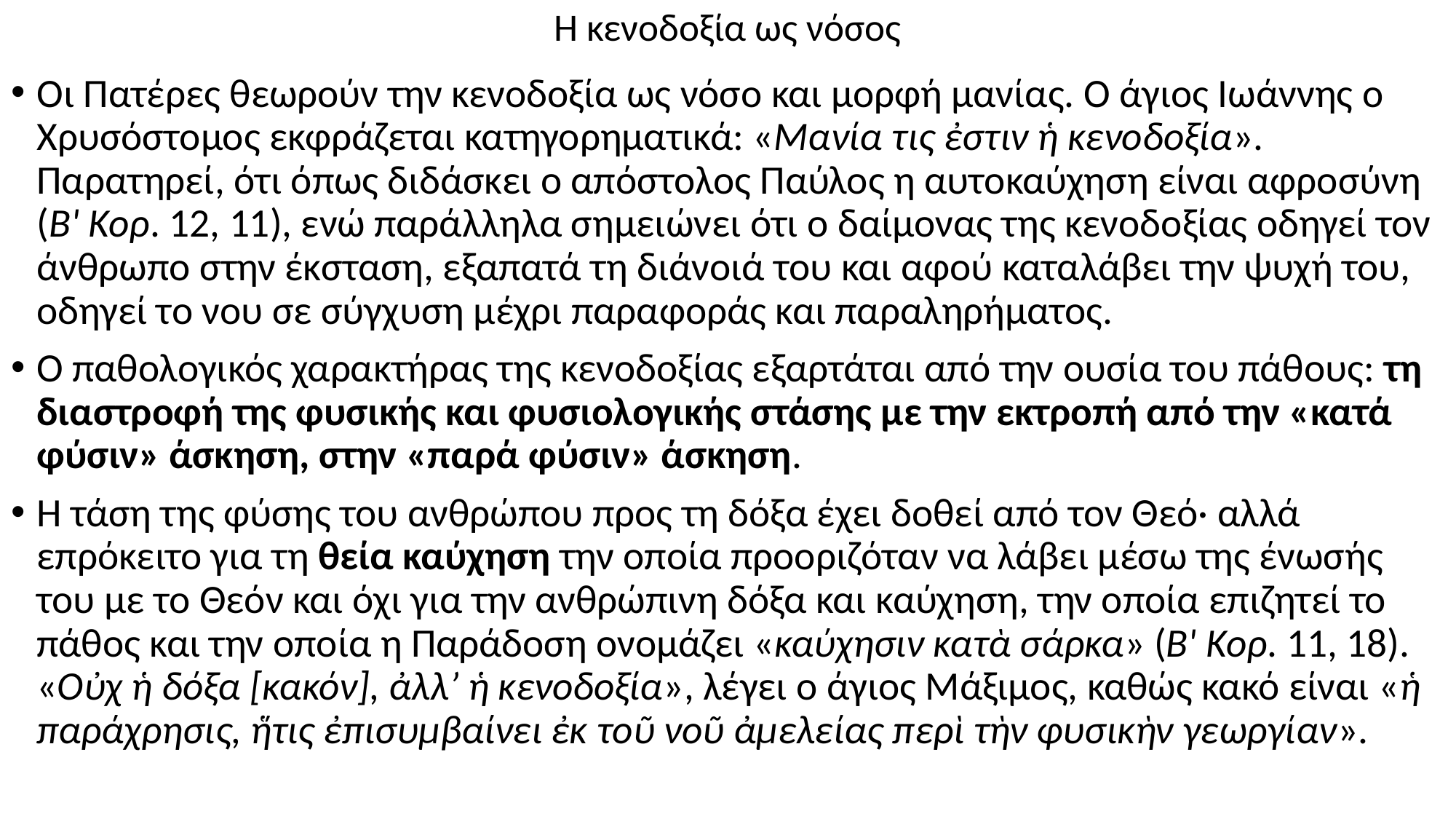

# Η κενοδοξία ως νόσος
Οι Πατέρες θεωρούν την κενοδοξία ως νόσο και μορφή μανίας. Ο άγιος Ιωάννης ο Χρυσόστομος εκφράζεται κατηγορηματικά: «Μανία τις ἐστιν ἡ κενοδοξία». Παρατηρεί, ότι όπως διδάσκει ο απόστολος Παύλος η αυτοκαύχηση είναι αφροσύνη (Β' Κορ. 12, 11), ενώ παράλληλα σημειώνει ότι ο δαίμονας της κενοδοξίας οδηγεί τον άνθρωπο στην έκσταση, εξαπατά τη διάνοιά του και αφού καταλάβει την ψυχή του, οδηγεί το νου σε σύγχυση μέχρι παραφοράς και παραληρήματος.
Ο παθολογικός χαρακτήρας της κενοδοξίας εξαρτάται από την ουσία του πάθους: τη διαστροφή της φυσικής και φυσιολογικής στάσης με την εκτροπή από την «κατά φύσιν» άσκηση, στην «παρά φύσιν» άσκηση.
Η τάση της φύσης του ανθρώπου προς τη δόξα έχει δοθεί από τον Θεό· αλλά επρόκειτο για τη θεία καύχηση την οποία προοριζόταν να λάβει μέσω της ένωσής του με το Θεόν και όχι για την ανθρώπινη δόξα και καύχηση, την οποία επιζητεί το πάθος και την οποία η Παράδοση ονομάζει «καύχησιν κατὰ σάρκα» (Β' Κορ. 11, 18). «Οὐχ ἡ δόξα [κακόν], ἀλλ’ ἡ κενοδοξία», λέγει ο άγιος Μάξιμος, καθώς κακό είναι «ἡ παράχρησις, ἥτις ἐπισυμβαίνει ἐκ τοῦ νοῦ ἀμελείας περὶ τὴν φυσικὴν γεωργίαν».